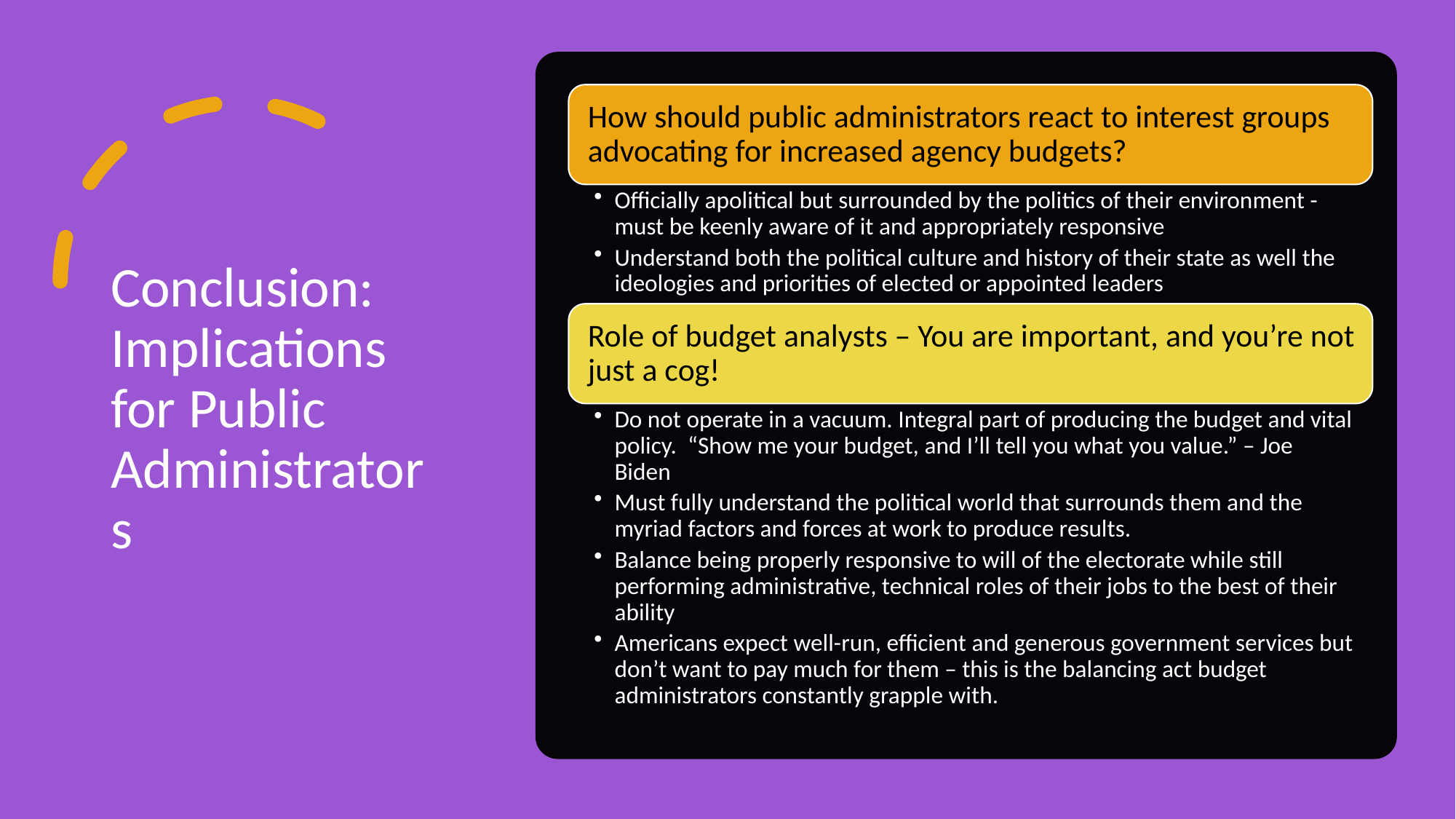

How should public administrators react to interest groups advocating for increased agency budgets?
Officially apolitical but surrounded by the politics of their environment - must be keenly aware of it and appropriately responsive
Understand both the political culture and history of their state as well the ideologies and priorities of elected or appointed leaders
Role of budget analysts – You are important, and you’re not just a cog!
Do not operate in a vacuum. Integral part of producing the budget and vital policy.  “Show me your budget, and I’ll tell you what you value.” – Joe Biden
Must fully understand the political world that surrounds them and the myriad factors and forces at work to produce results.
Balance being properly responsive to will of the electorate while still performing administrative, technical roles of their jobs to the best of their ability
Americans expect well-run, efficient and generous government services but don’t want to pay much for them – this is the balancing act budget administrators constantly grapple with.
# Conclusion: Implications for Public Administrators

24